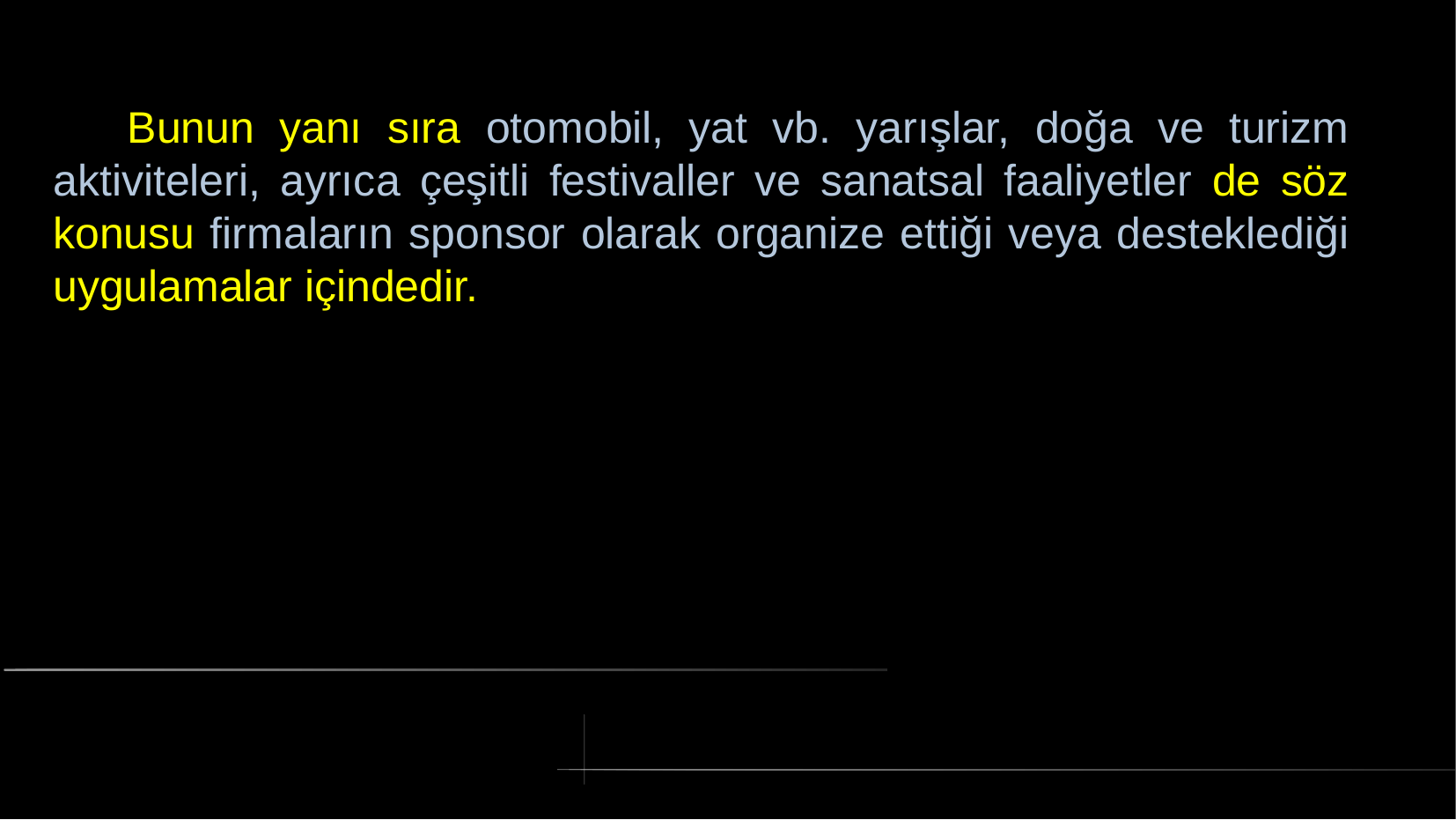

# Bunun yanı sıra otomobil, yat vb. yarışlar, doğa ve turizm aktiviteleri, ayrıca çeşitli festivaller ve sanatsal faaliyetler de söz konusu firmaların sponsor olarak organize ettiği veya desteklediği uygulamalar içindedir.